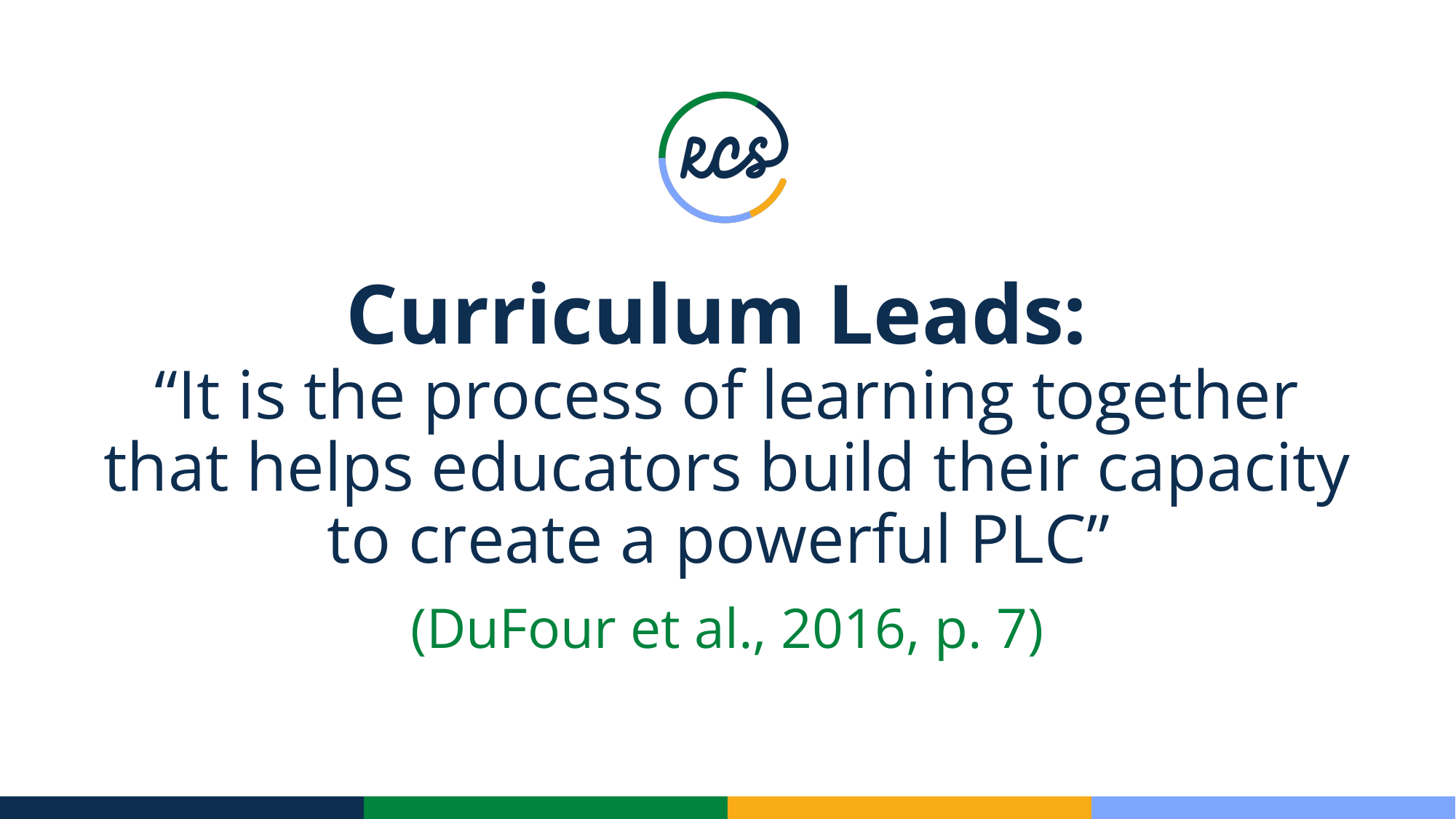

# Curriculum Leads: ​ “It is the process of learning together that helps educators build their capacity to create a powerful PLC” ​
(DuFour et al., 2016, p. 7)